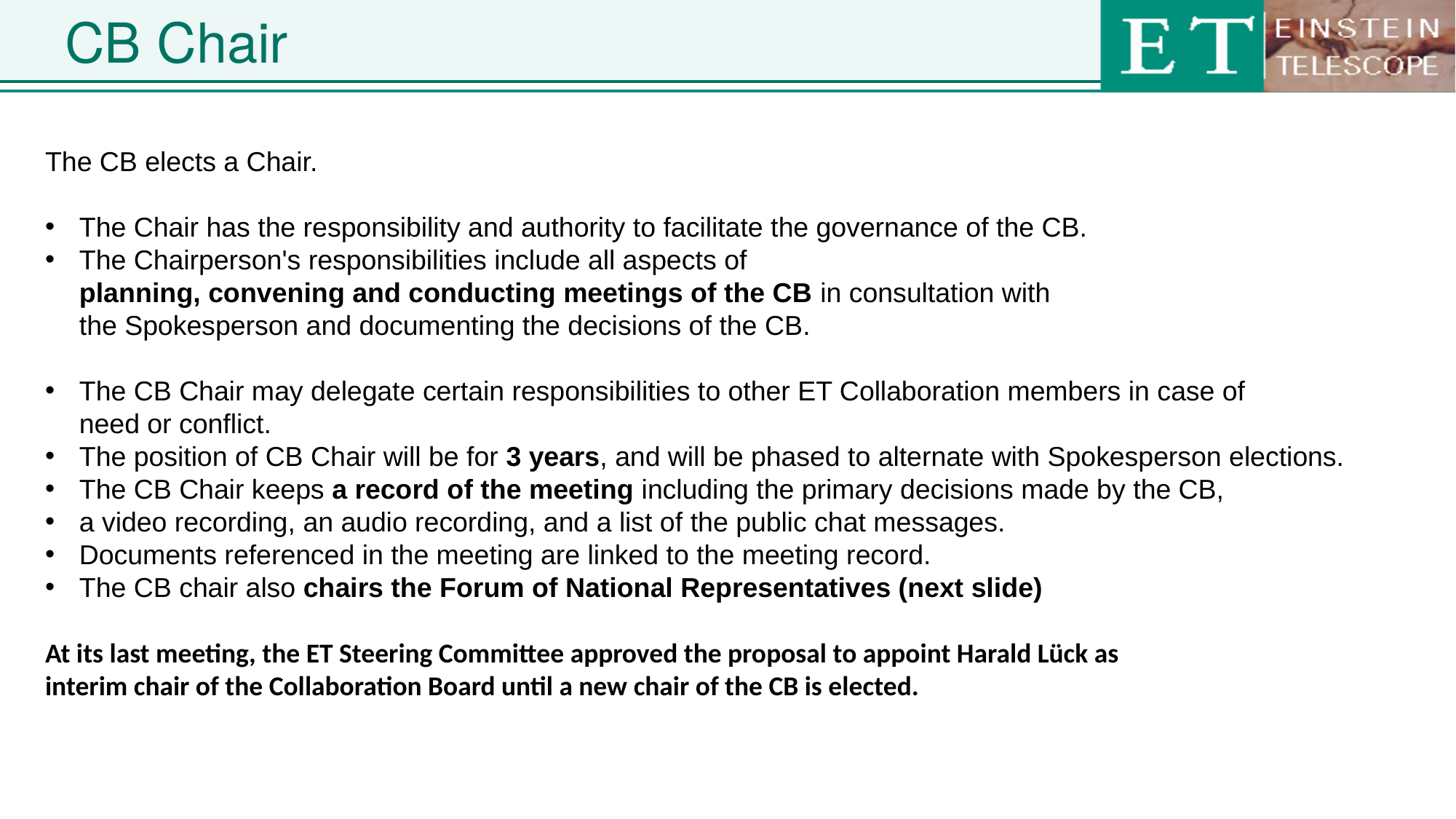

# CB Chair

The CB elects a Chair.

The Chair has the responsibility and authority to facilitate the governance of the CB.
The Chairperson's responsibilities include all aspects of
planning, convening and conducting meetings of the CB in consultation with
the Spokesperson and documenting the decisions of the CB.

The CB Chair may delegate certain responsibilities to other ET Collaboration members in case of
need or conflict.
The position of CB Chair will be for 3 years, and will be phased to alternate with Spokesperson elections.
The CB Chair keeps a record of the meeting including the primary decisions made by the CB,
a video recording, an audio recording, and a list of the public chat messages.
Documents referenced in the meeting are linked to the meeting record.
The CB chair also chairs the Forum of National Representatives (next slide)

At its last meeting, the ET Steering Committee approved the proposal to appoint Harald Lück as
interim chair of the Collaboration Board until a new chair of the CB is elected.